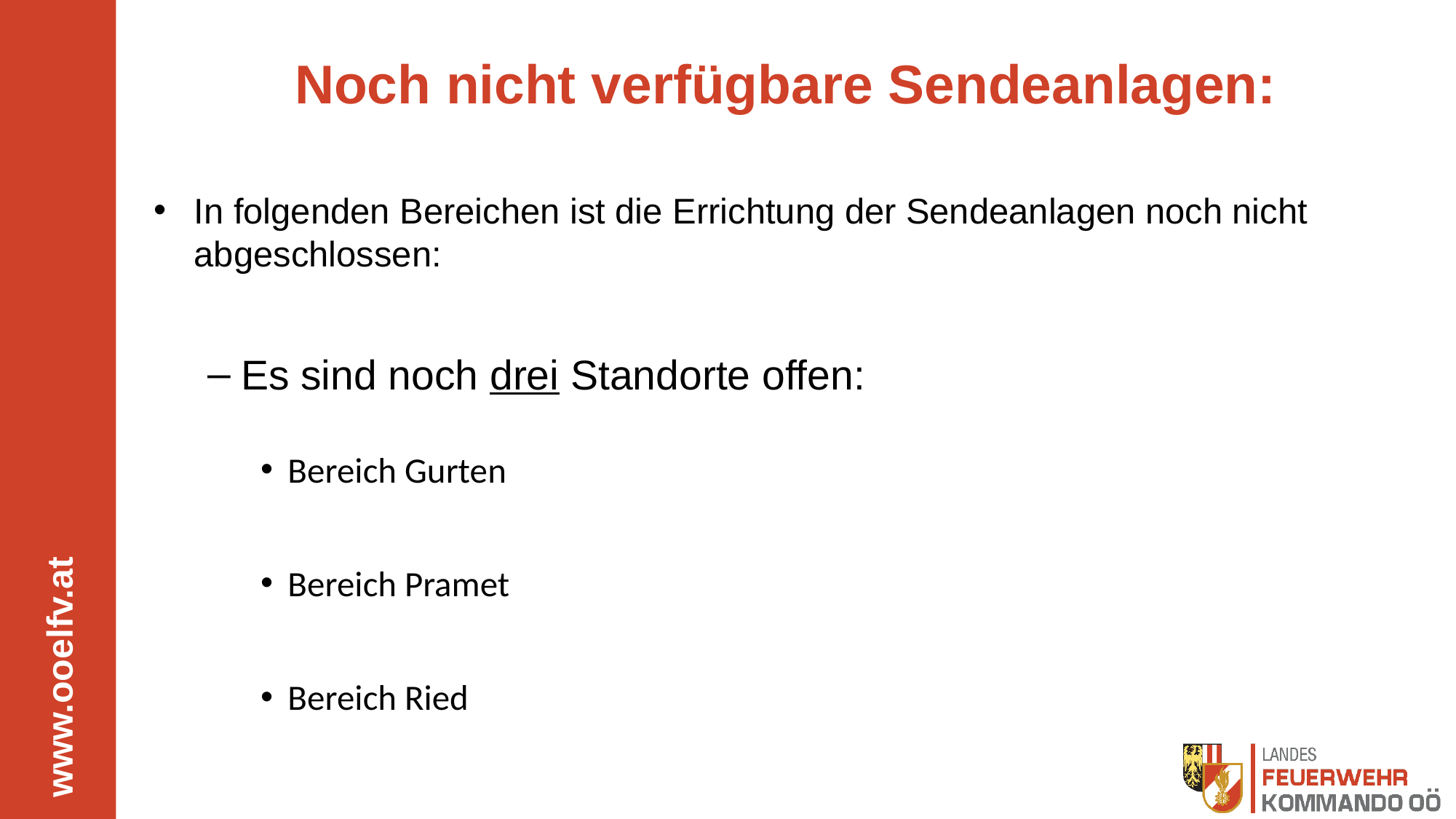

# Noch nicht verfügbare Sendeanlagen:
In folgenden Bereichen ist die Errichtung der Sendeanlagen noch nicht abgeschlossen:

Es sind noch drei Standorte offen:

Bereich Gurten

Bereich Pramet

Bereich Ried